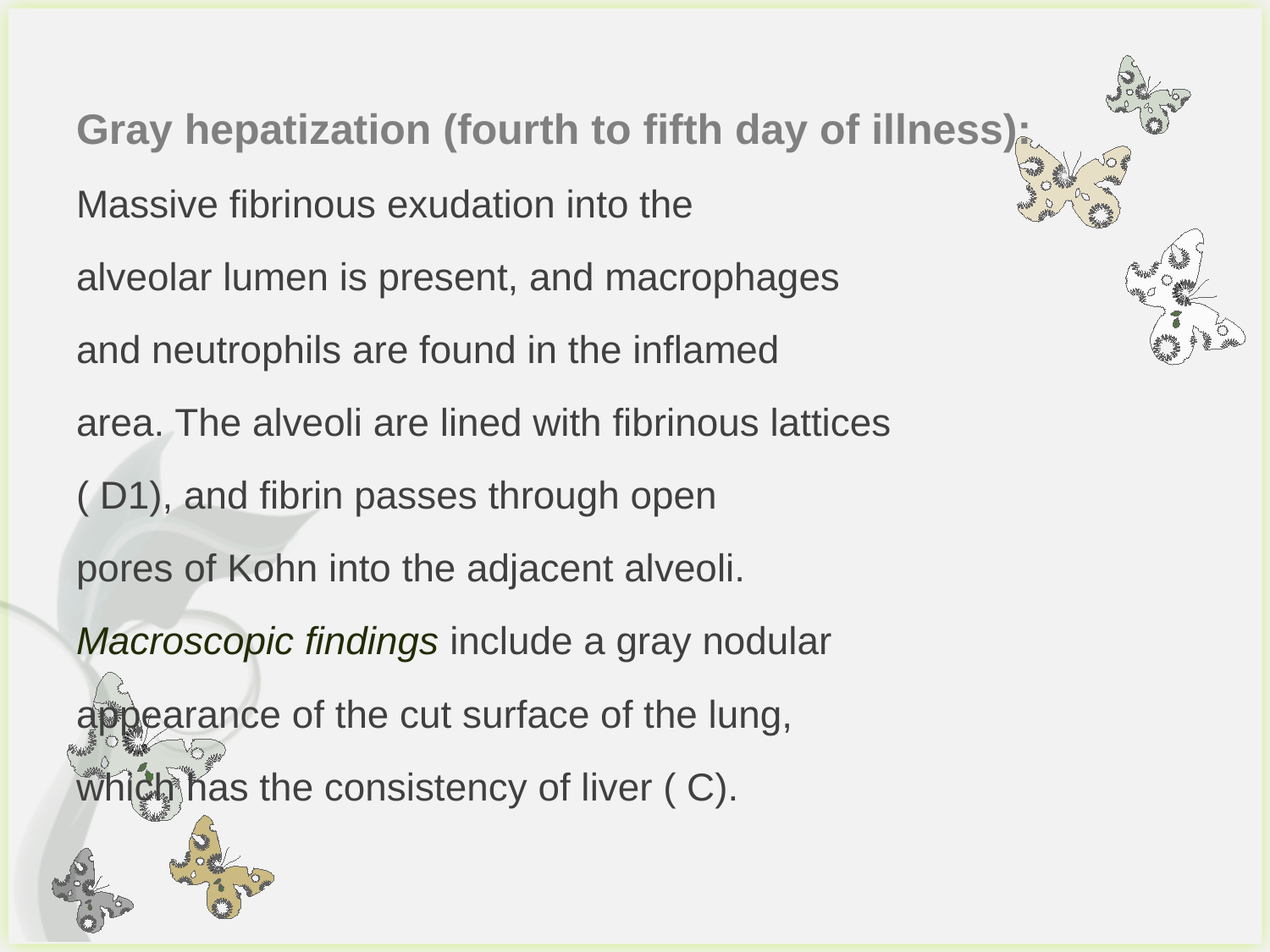

Gray hepatization (fourth to fifth day of illness):
Massive fibrinous exudation into the
alveolar lumen is present, and macrophages
and neutrophils are found in the inflamed
area. The alveoli are lined with fibrinous lattices
( D1), and fibrin passes through open
pores of Kohn into the adjacent alveoli.
Macroscopic findings include a gray nodular
appearance of the cut surface of the lung,
which has the consistency of liver ( C).